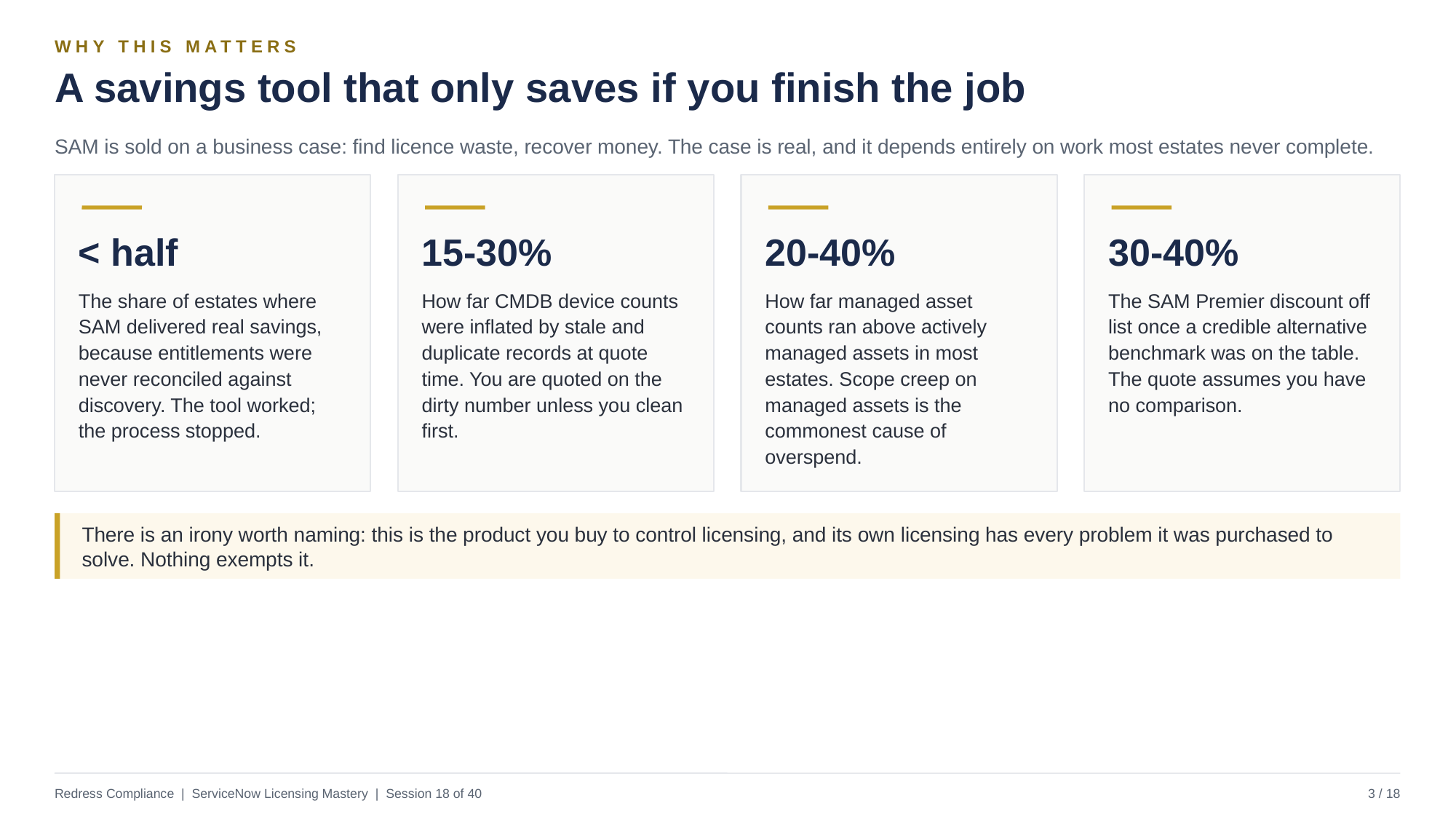

WHY THIS MATTERS
A savings tool that only saves if you finish the job
SAM is sold on a business case: find licence waste, recover money. The case is real, and it depends entirely on work most estates never complete.

< half
15-30%
20-40%
30-40%
The share of estates where SAM delivered real savings, because entitlements were never reconciled against discovery. The tool worked; the process stopped.
How far CMDB device counts were inflated by stale and duplicate records at quote time. You are quoted on the dirty number unless you clean first.
How far managed asset counts ran above actively managed assets in most estates. Scope creep on managed assets is the commonest cause of overspend.
The SAM Premier discount off list once a credible alternative benchmark was on the table. The quote assumes you have no comparison.

There is an irony worth naming: this is the product you buy to control licensing, and its own licensing has every problem it was purchased to solve. Nothing exempts it.

Redress Compliance  |  ServiceNow Licensing Mastery  |  Session 18 of 40
3 / 18